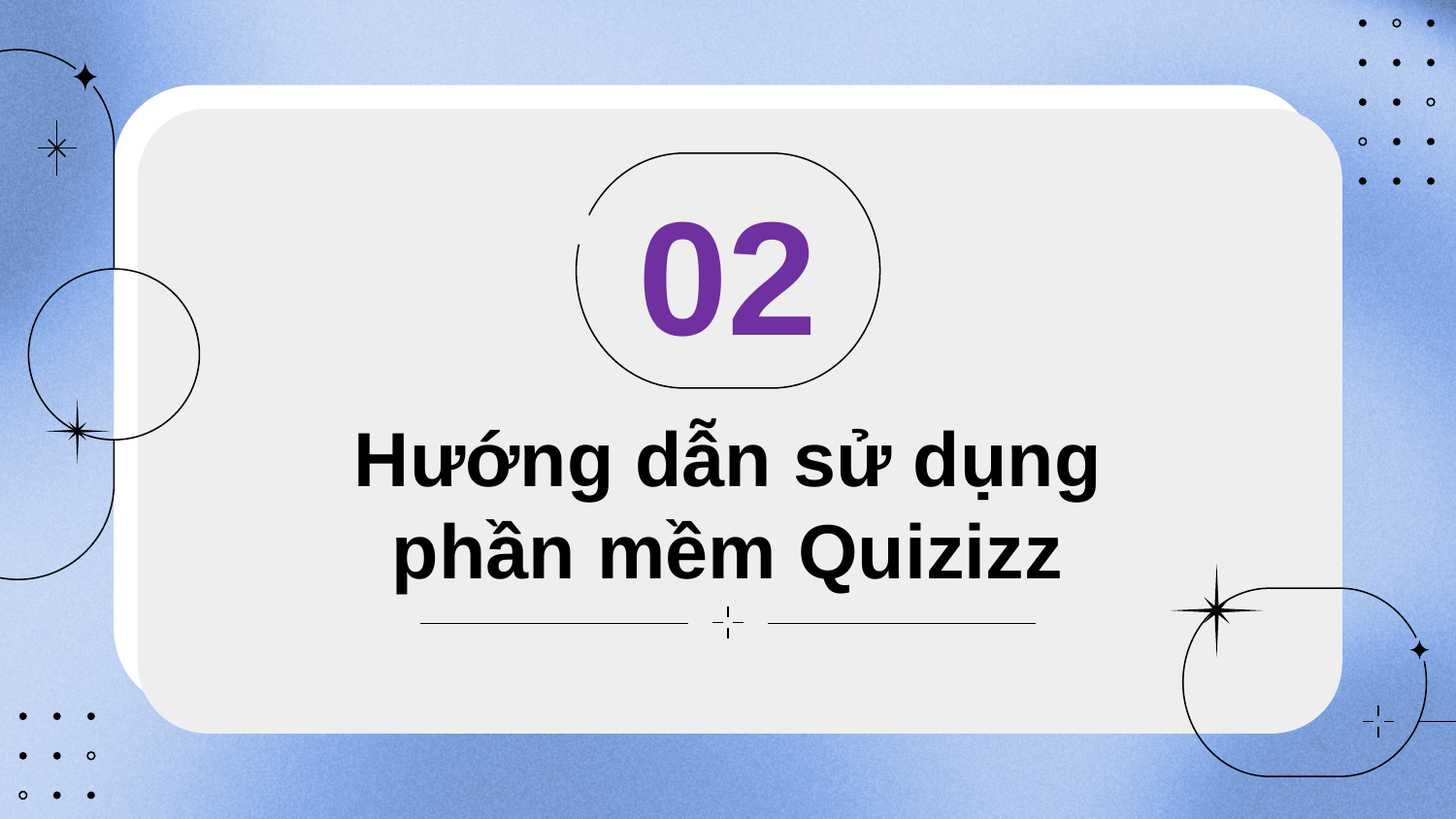

02

# Hướng dẫn sử dụng phần mềm Quizizz